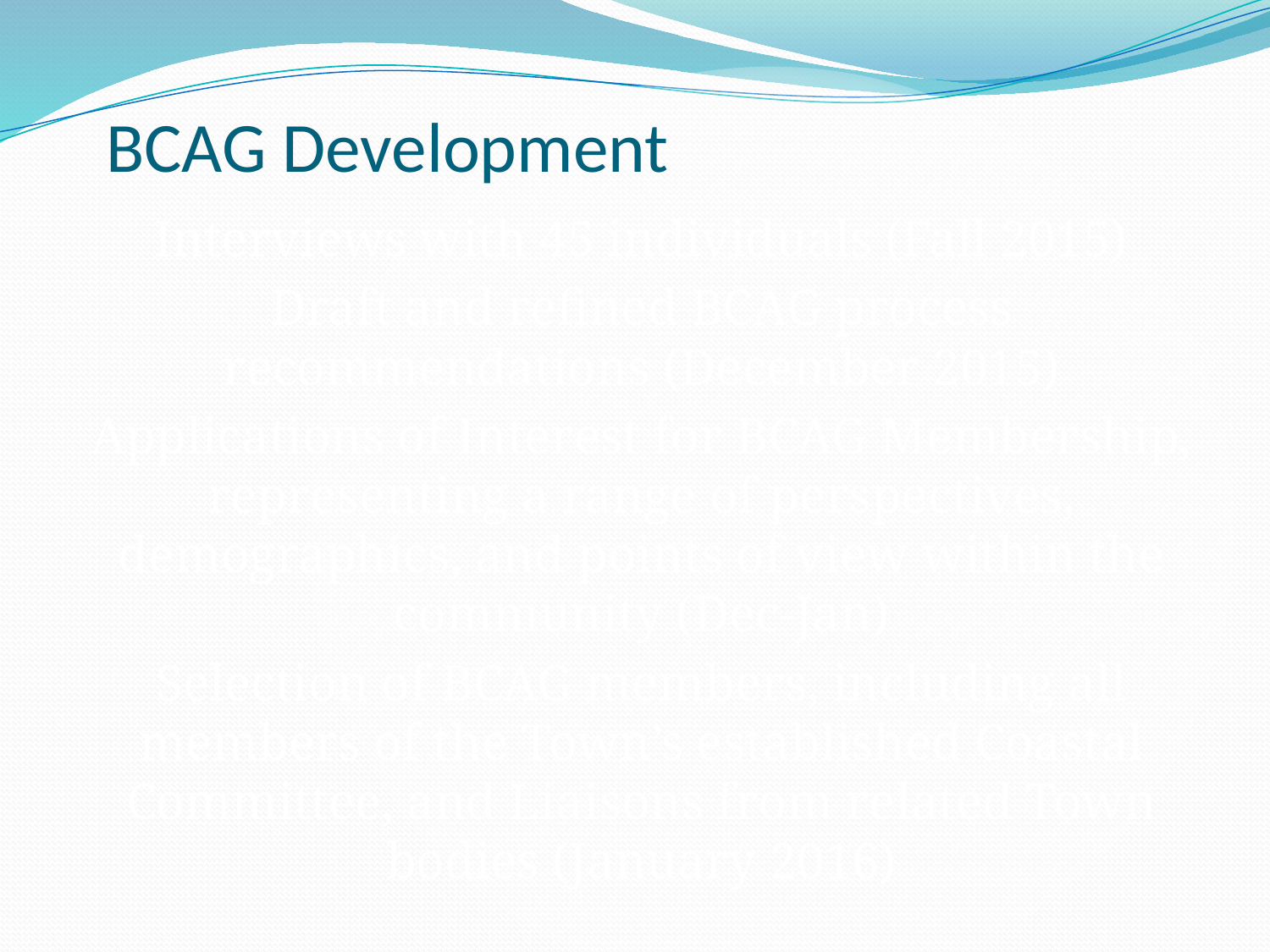

BCAG Development
Interviews with 45 individuals (Fall 2015)
Draft and refined BCAG process recommendations (December 2015)
Applications of Interest for BCAG Membership, representing a range of perspectives, demographics, and points of view within the community (Dec-Jan)
Selection of BCAG members, including all members of the Town’s established Coastal Committee, and Liaisons from related Town bodies (January 2016)